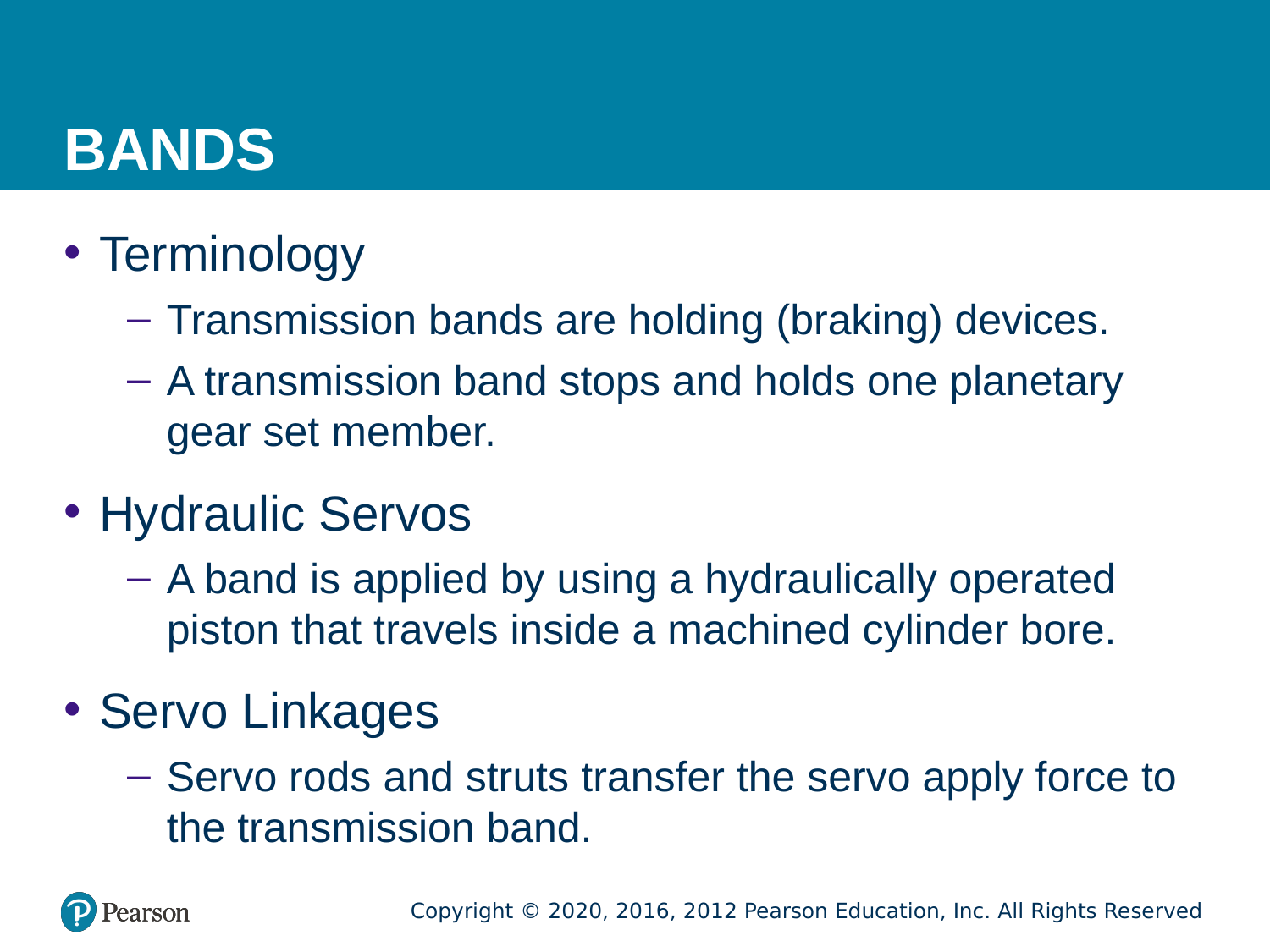

# BANDS
Terminology
Transmission bands are holding (braking) devices.
A transmission band stops and holds one planetary gear set member.
Hydraulic Servos
A band is applied by using a hydraulically operated piston that travels inside a machined cylinder bore.
Servo Linkages
Servo rods and struts transfer the servo apply force to the transmission band.